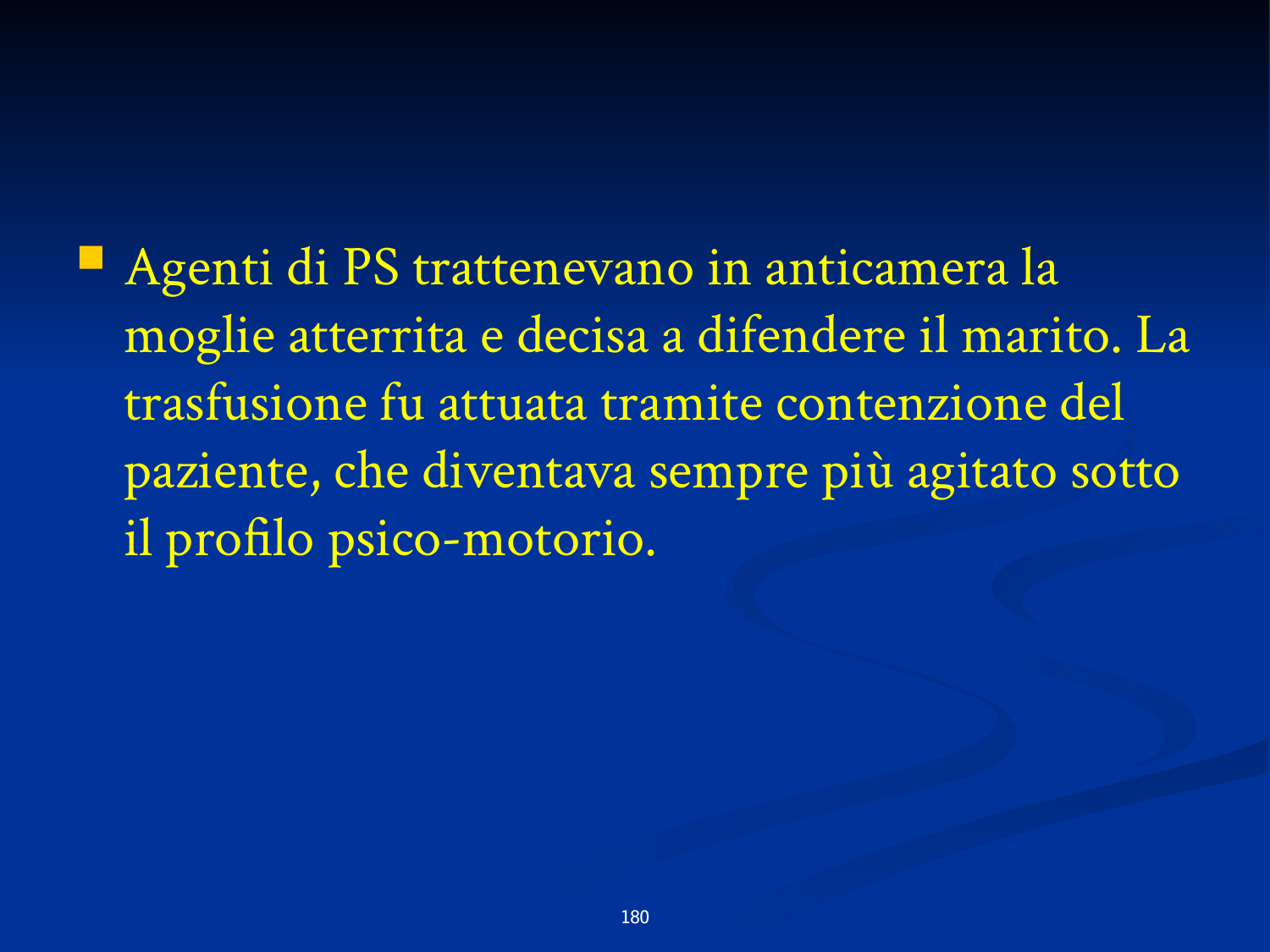

#
Agenti di PS trattenevano in anticamera la moglie atterrita e decisa a difendere il marito. La trasfusione fu attuata tramite contenzione del paziente, che diventava sempre più agitato sotto il profilo psico-motorio.
180